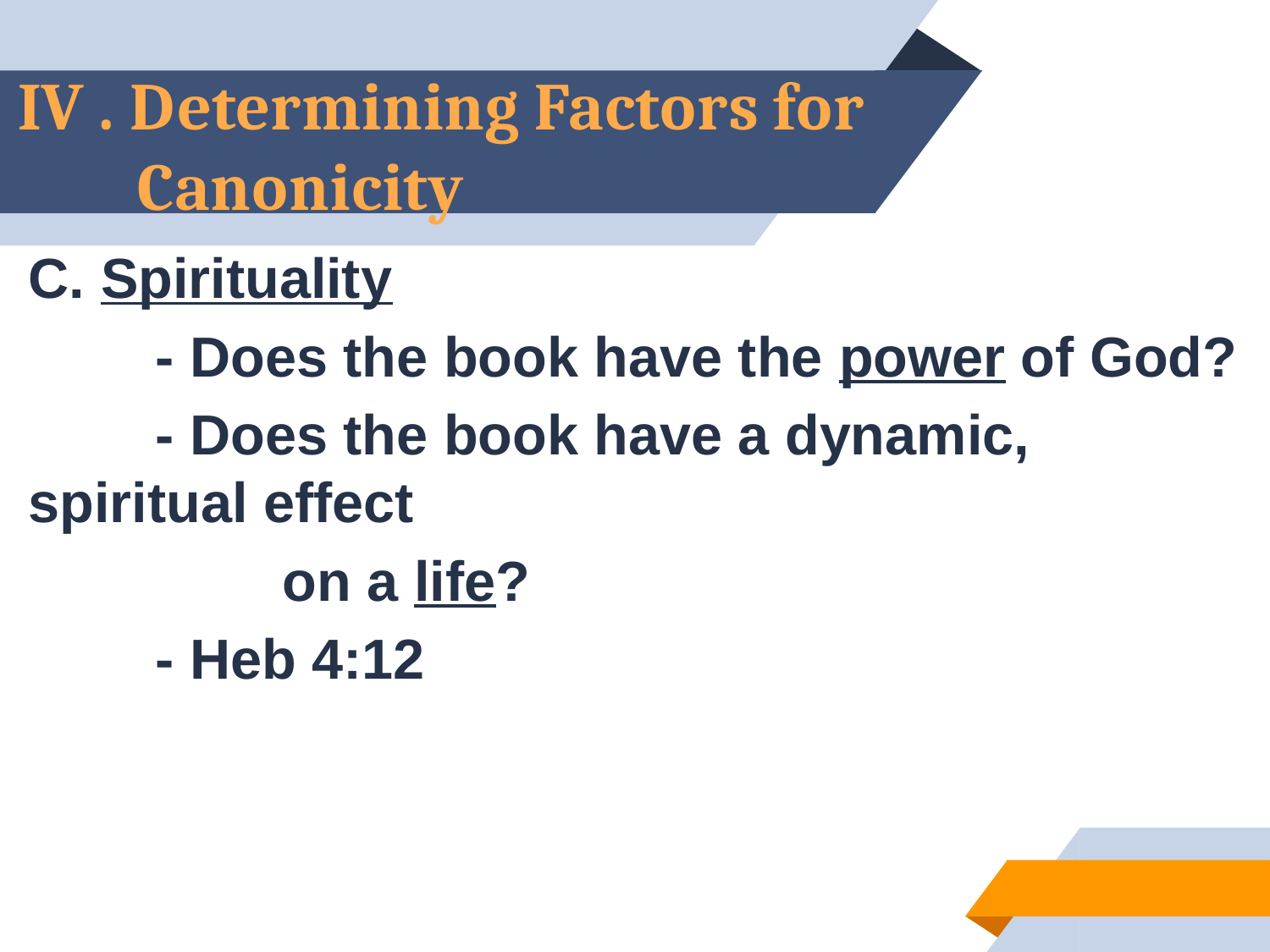

# IV . Determining Factors for Canonicity
C. Spirituality
	- Does the book have the power of God?
	- Does the book have a dynamic, spiritual effect
		on a life?
	- Heb 4:12

64